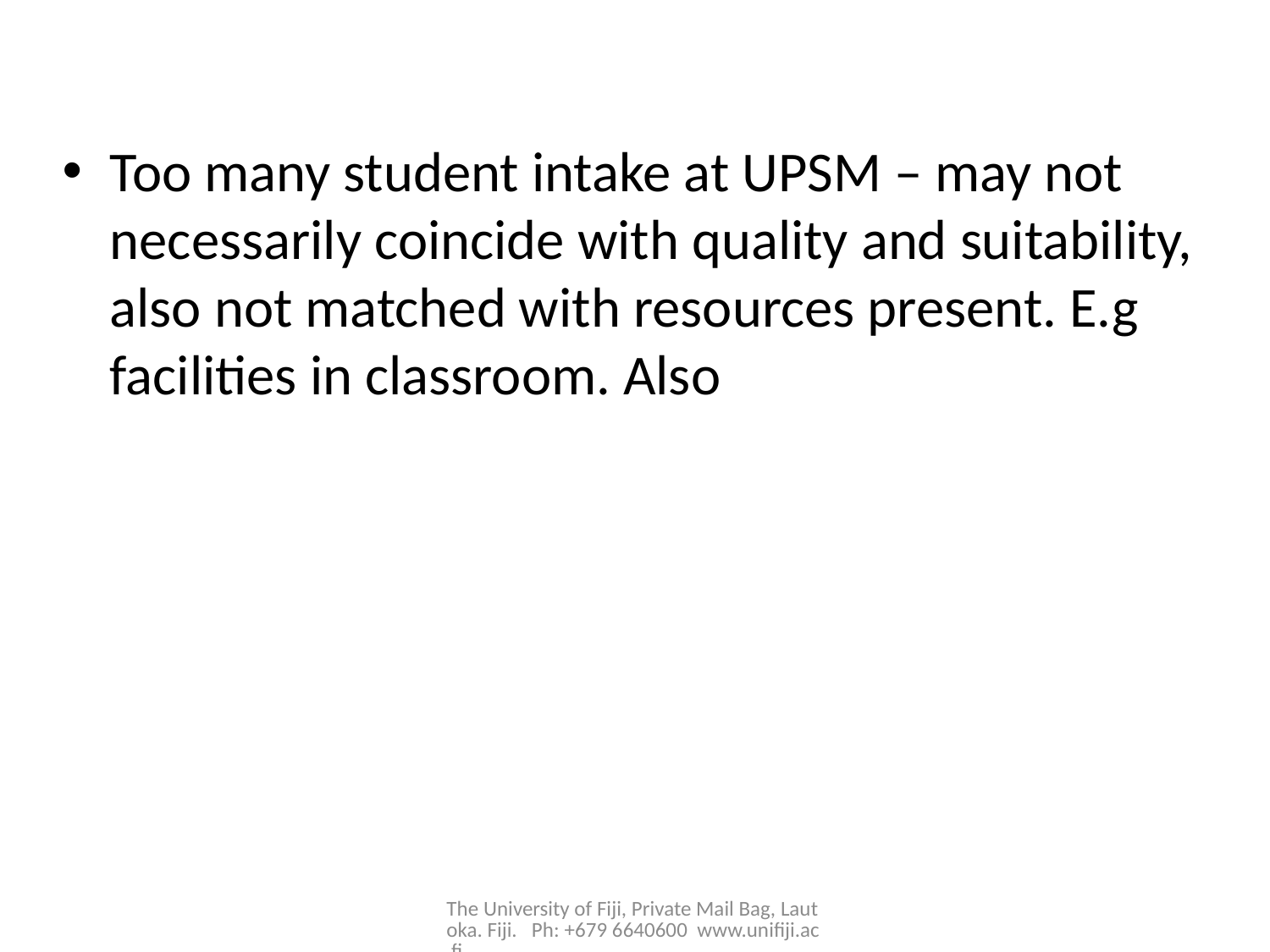

Too many student intake at UPSM – may not necessarily coincide with quality and suitability, also not matched with resources present. E.g facilities in classroom. Also
The University of Fiji, Private Mail Bag, Lautoka. Fiji.   Ph: +679 6640600  www.unifiji.ac.fj